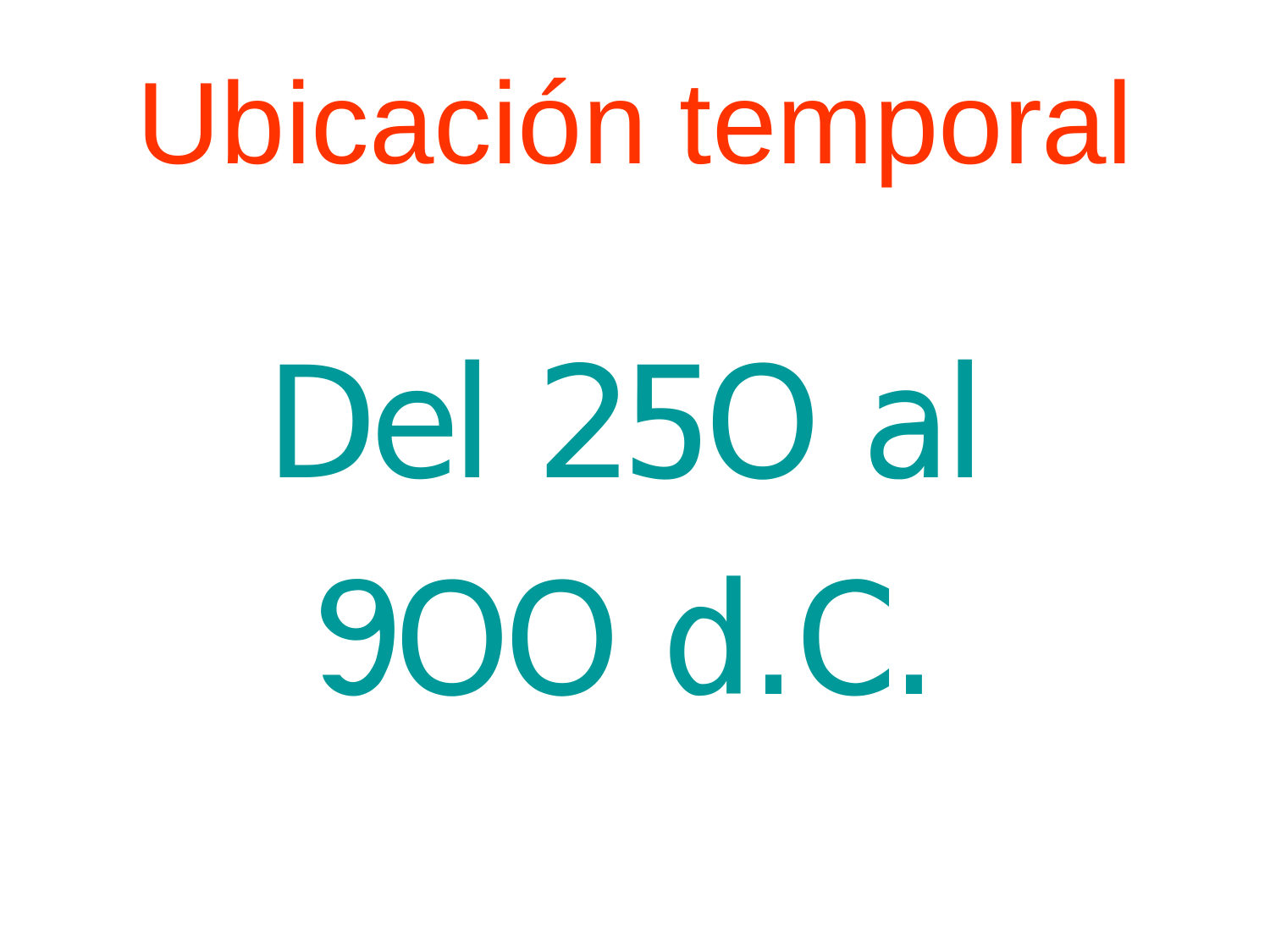

# Ubicación temporal
Del 25O al
9OO d.C.